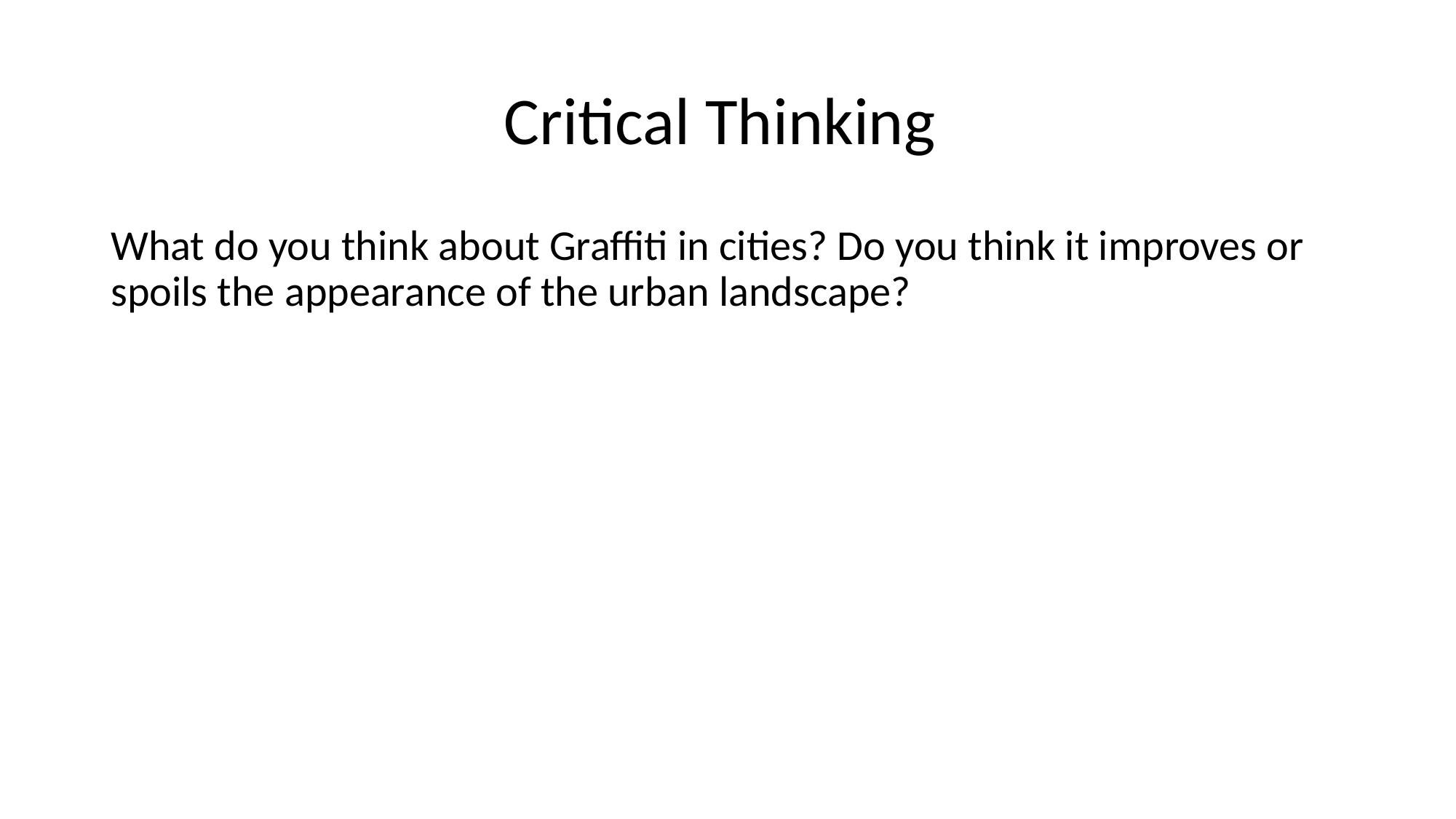

# Critical Thinking
What do you think about Graffiti in cities? Do you think it improves or spoils the appearance of the urban landscape?